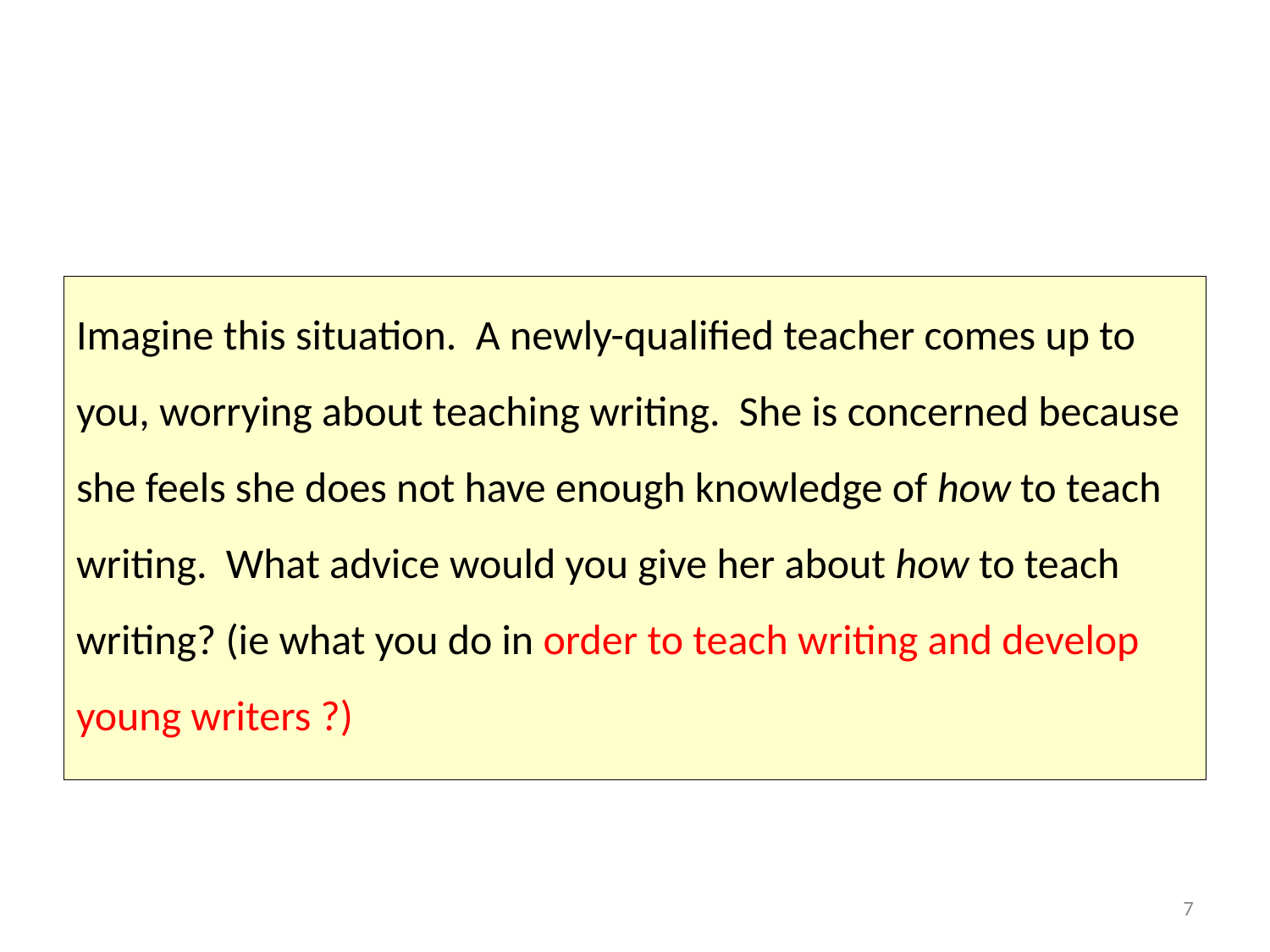

#
Imagine this situation.  A newly-qualified teacher comes up to you, worrying about teaching writing.  She is concerned because she feels she does not have enough knowledge of how to teach writing.  What advice would you give her about how to teach writing? (ie what you do in order to teach writing and develop young writers ?)

7